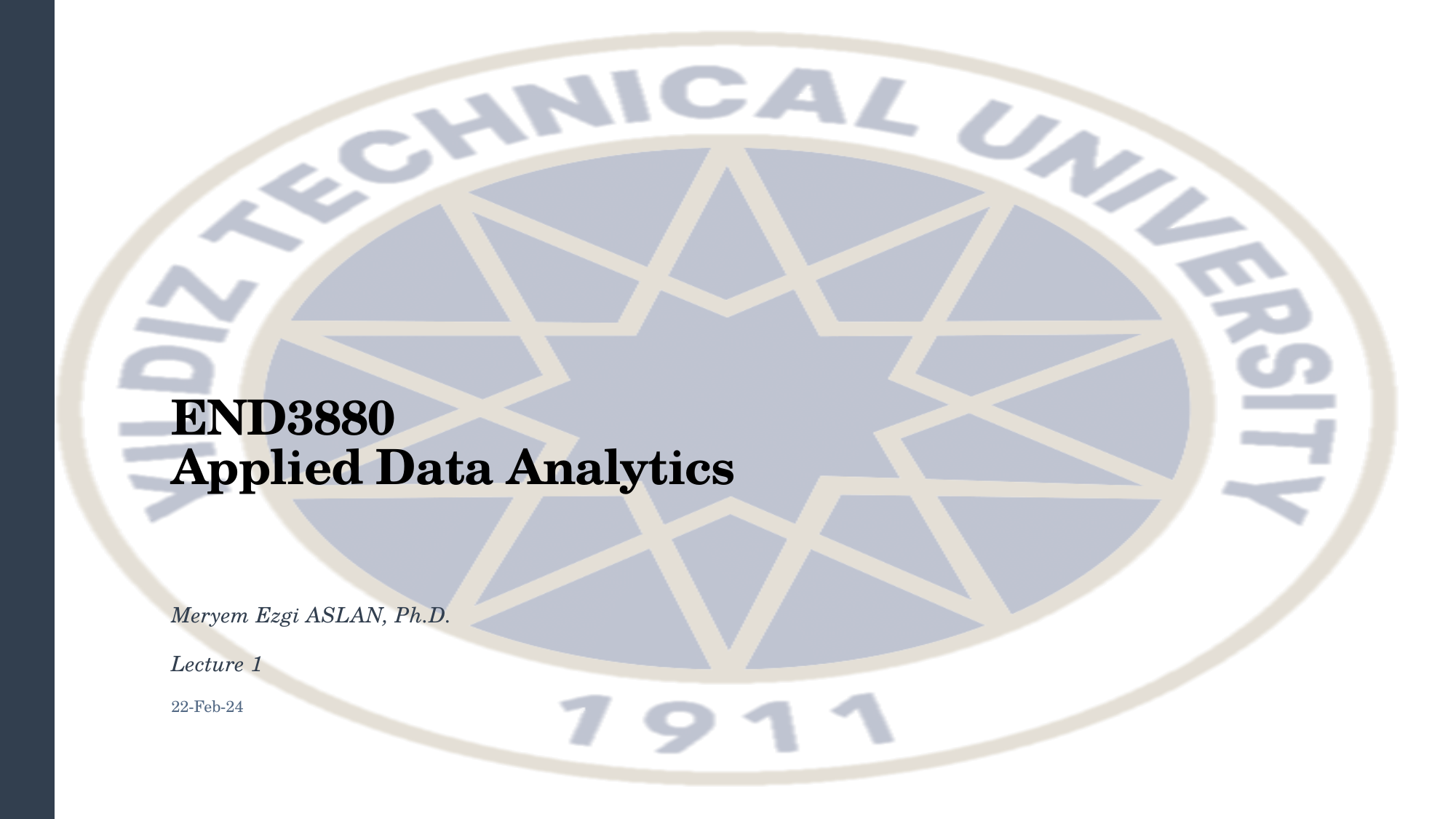

# END3880 Applied Data Analytics

Meryem Ezgi ASLAN, Ph.D.
Lecture 1

22-Feb-24